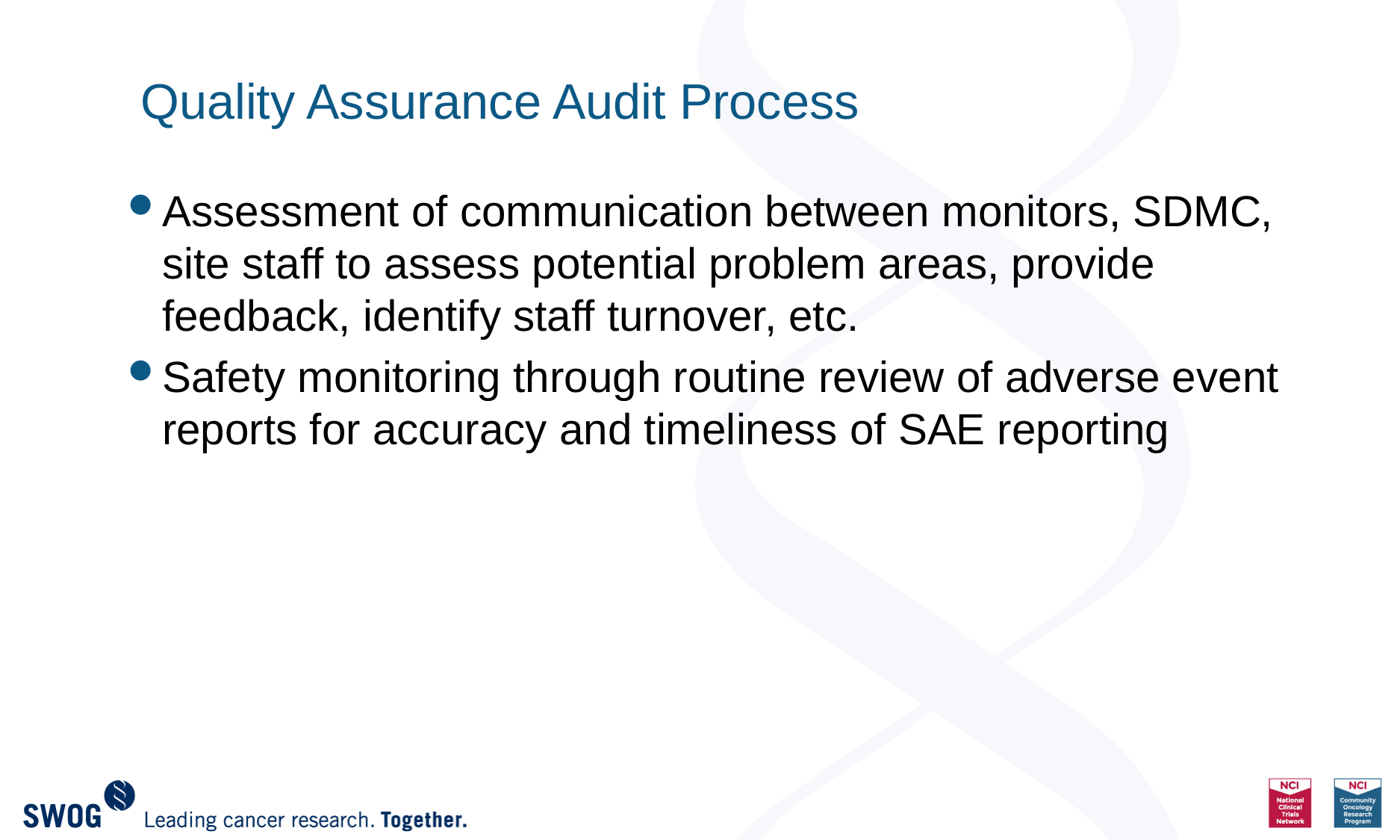

# Quality Assurance Audit Process
Assessment of communication between monitors, SDMC, site staff to assess potential problem areas, provide feedback, identify staff turnover, etc.
Safety monitoring through routine review of adverse event reports for accuracy and timeliness of SAE reporting